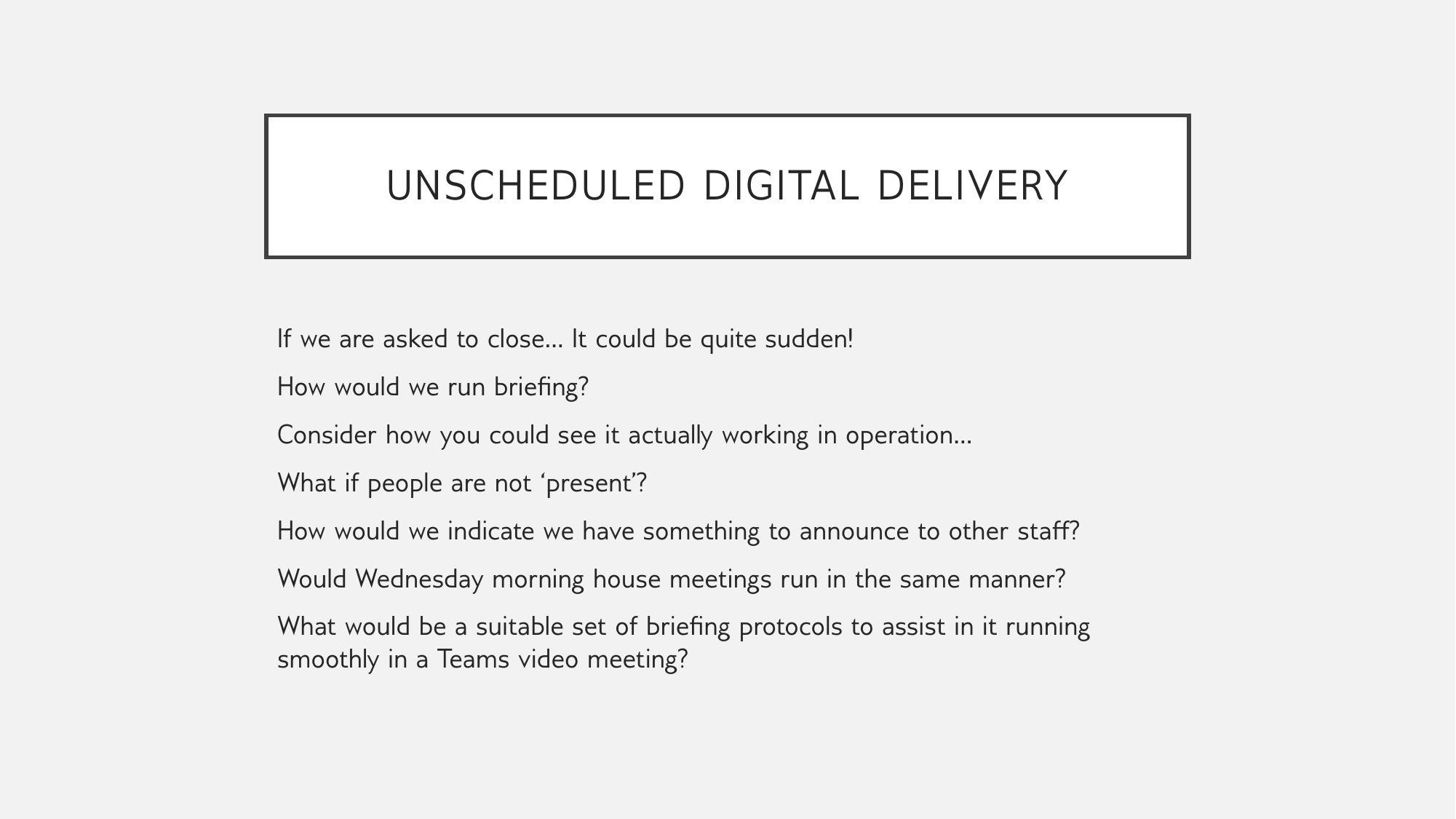

# Unscheduled Digital Delivery
If we are asked to close… It could be quite sudden!
How would we run briefing?
Consider how you could see it actually working in operation…
What if people are not ‘present’?
How would we indicate we have something to announce to other staff?
Would Wednesday morning house meetings run in the same manner?
What would be a suitable set of briefing protocols to assist in it running smoothly in a Teams video meeting?